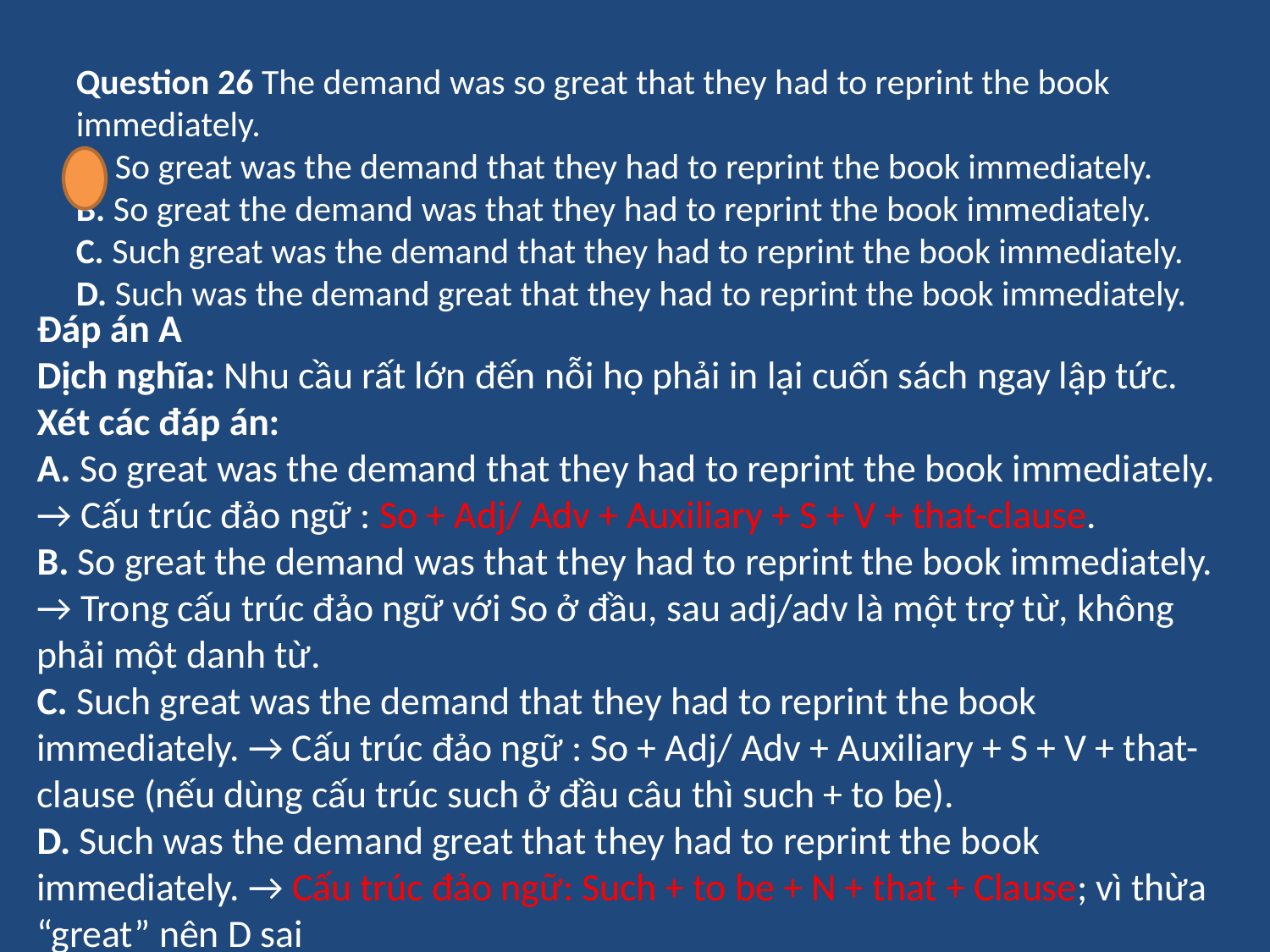

Question 26 The demand was so great that they had to reprint the book immediately.
A. So great was the demand that they had to reprint the book immediately.
B. So great the demand was that they had to reprint the book immediately.
C. Such great was the demand that they had to reprint the book immediately.
D. Such was the demand great that they had to reprint the book immediately.

Đáp án A
Dịch nghĩa: Nhu cầu rất lớn đến nỗi họ phải in lại cuốn sách ngay lập tức.
Xét các đáp án:
A. So great was the demand that they had to reprint the book immediately. → Cấu trúc đảo ngữ : So + Adj/ Adv + Auxiliary + S + V + that-clause.
B. So great the demand was that they had to reprint the book immediately. → Trong cấu trúc đảo ngữ với So ở đầu, sau adj/adv là một trợ từ, không phải một danh từ.
C. Such great was the demand that they had to reprint the book immediately. → Cấu trúc đảo ngữ : So + Adj/ Adv + Auxiliary + S + V + that-clause (nếu dùng cấu trúc such ở đầu câu thì such + to be).
D. Such was the demand great that they had to reprint the book immediately. → Cấu trúc đảo ngữ: Such + to be + N + that + Clause; vì thừa “great” nên D sai